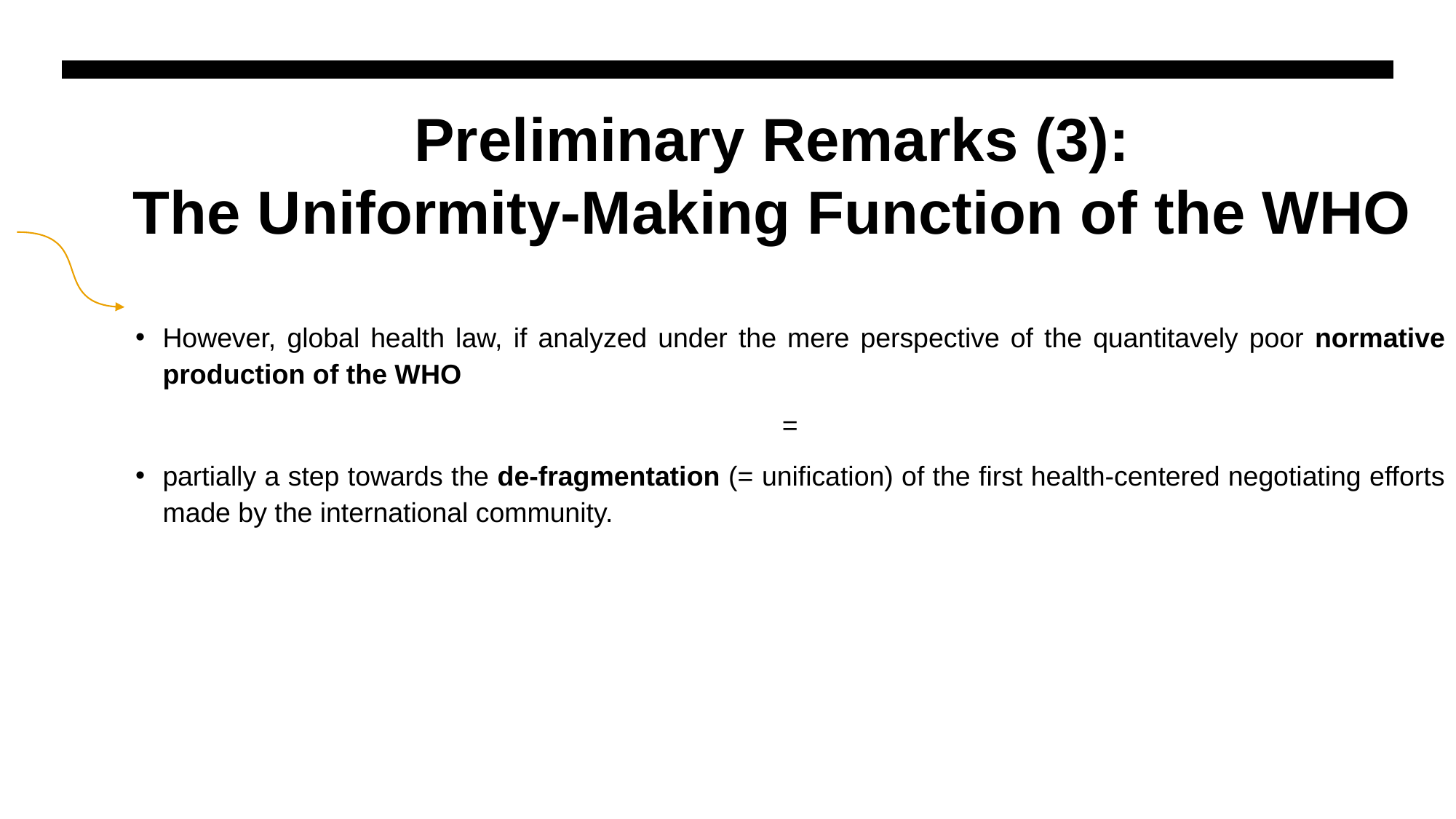

# Preliminary Remarks (3): The Uniformity-Making Function of the WHO
However, global health law, if analyzed under the mere perspective of the quantitavely poor normative production of the WHO
=
partially a step towards the de-fragmentation (= unification) of the first health-centered negotiating efforts made by the international community.